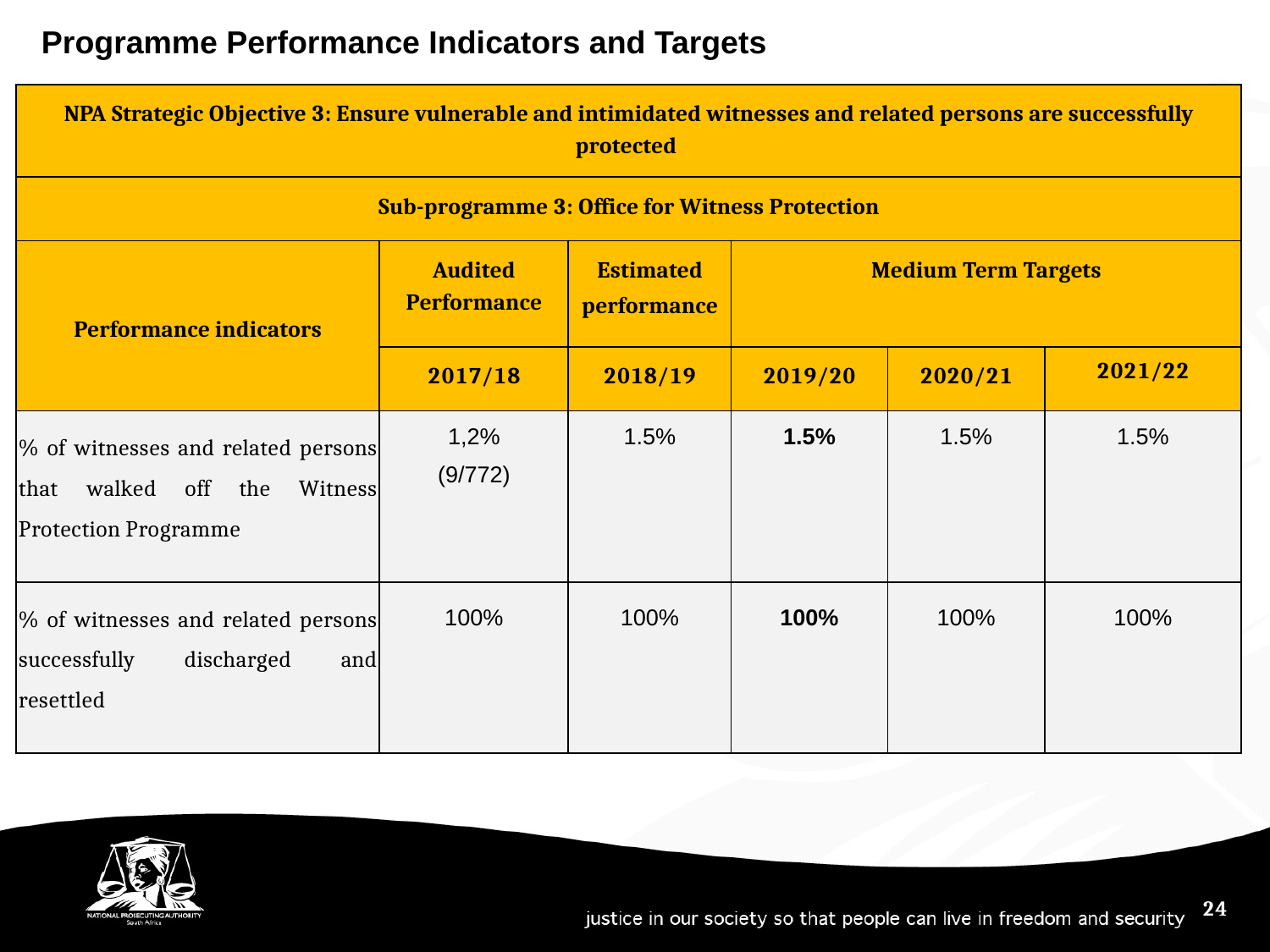

Programme Performance Indicators and Targets
| NPA Strategic Objective 3: Ensure vulnerable and intimidated witnesses and related persons are successfully protected |  |  |  |  |  |
| --- | --- | --- | --- | --- | --- |
| Sub-programme 3: Office for Witness Protection |  |  |  |  |  |
| Performance indicators | Audited Performance | Estimated performance | Medium Term Targets |  |  |
|  | 2017/18 | 2018/19 | 2019/20 | 2020/21 | 2021/22 |
| % of witnesses and related persons that walked off the Witness Protection Programme | 1,2% (9/772) | 1.5% | 1.5% | 1.5% | 1.5% |
| % of witnesses and related persons successfully discharged and resettled | 100% | 100% | 100% | 100% | 100% |

24